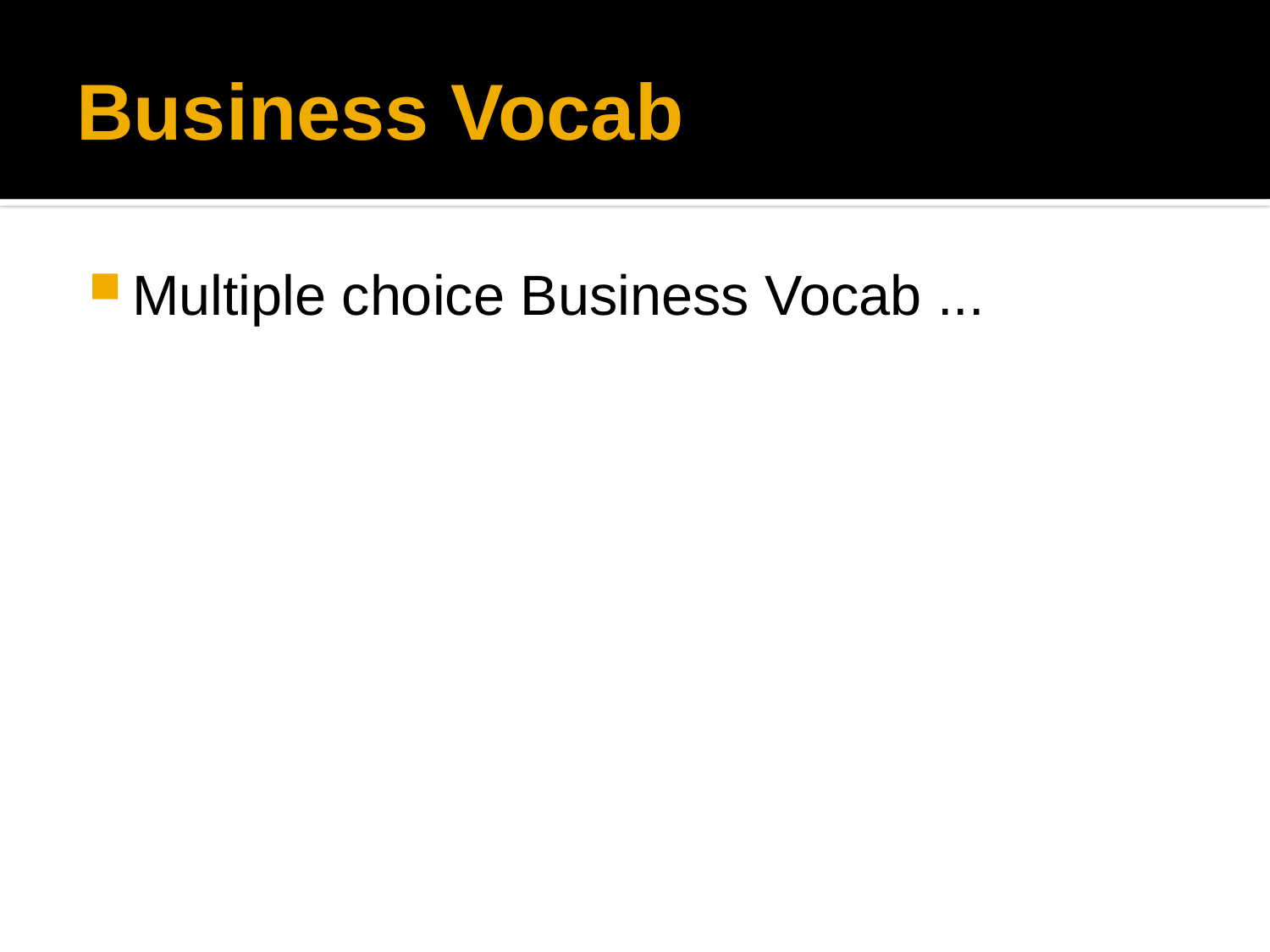

# Business Vocab
Multiple choice Business Vocab ...